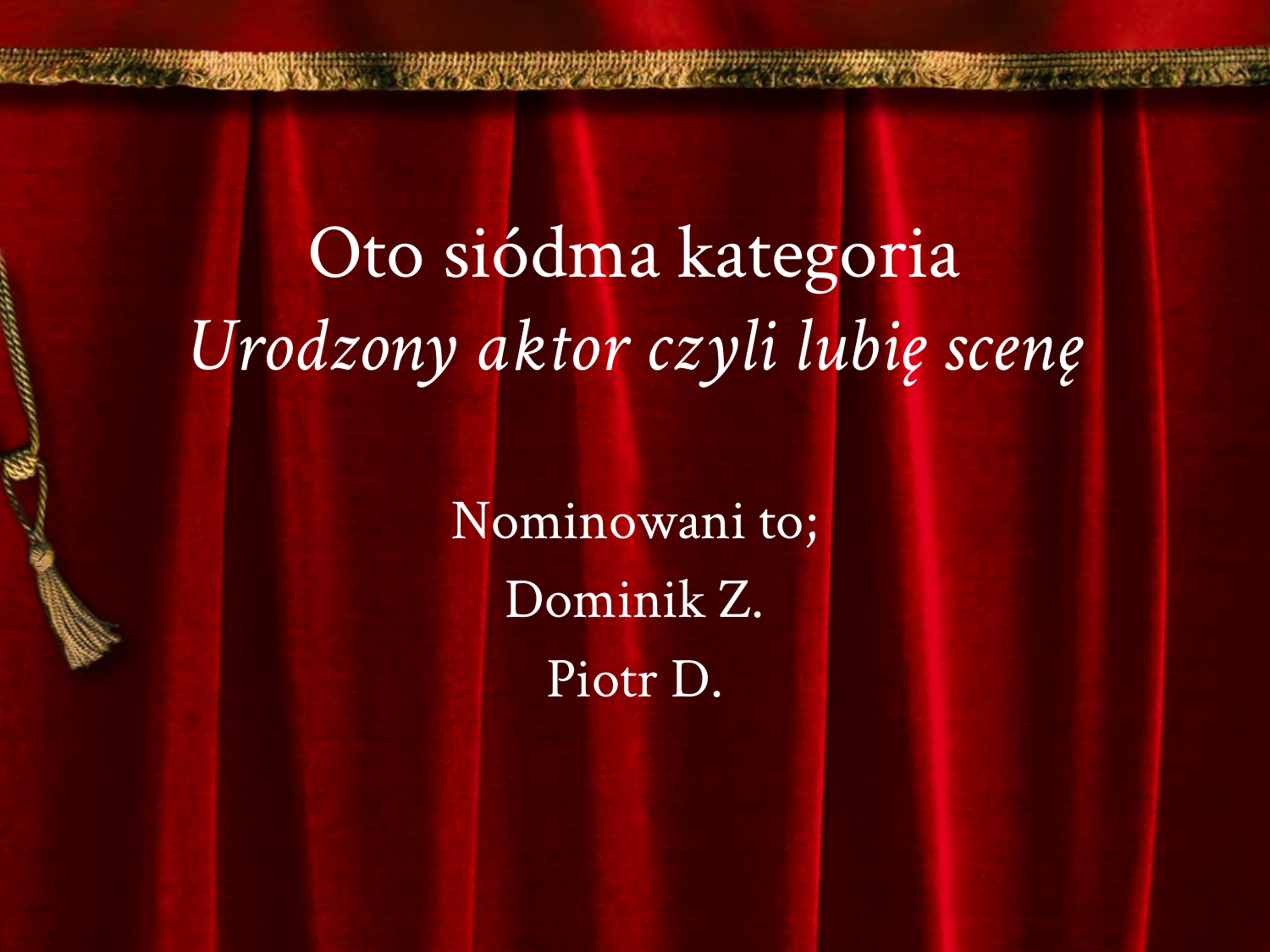

# Oto siódma kategoria Urodzony aktor czyli lubię scenę
Nominowani to;
Dominik Z.
Piotr D.